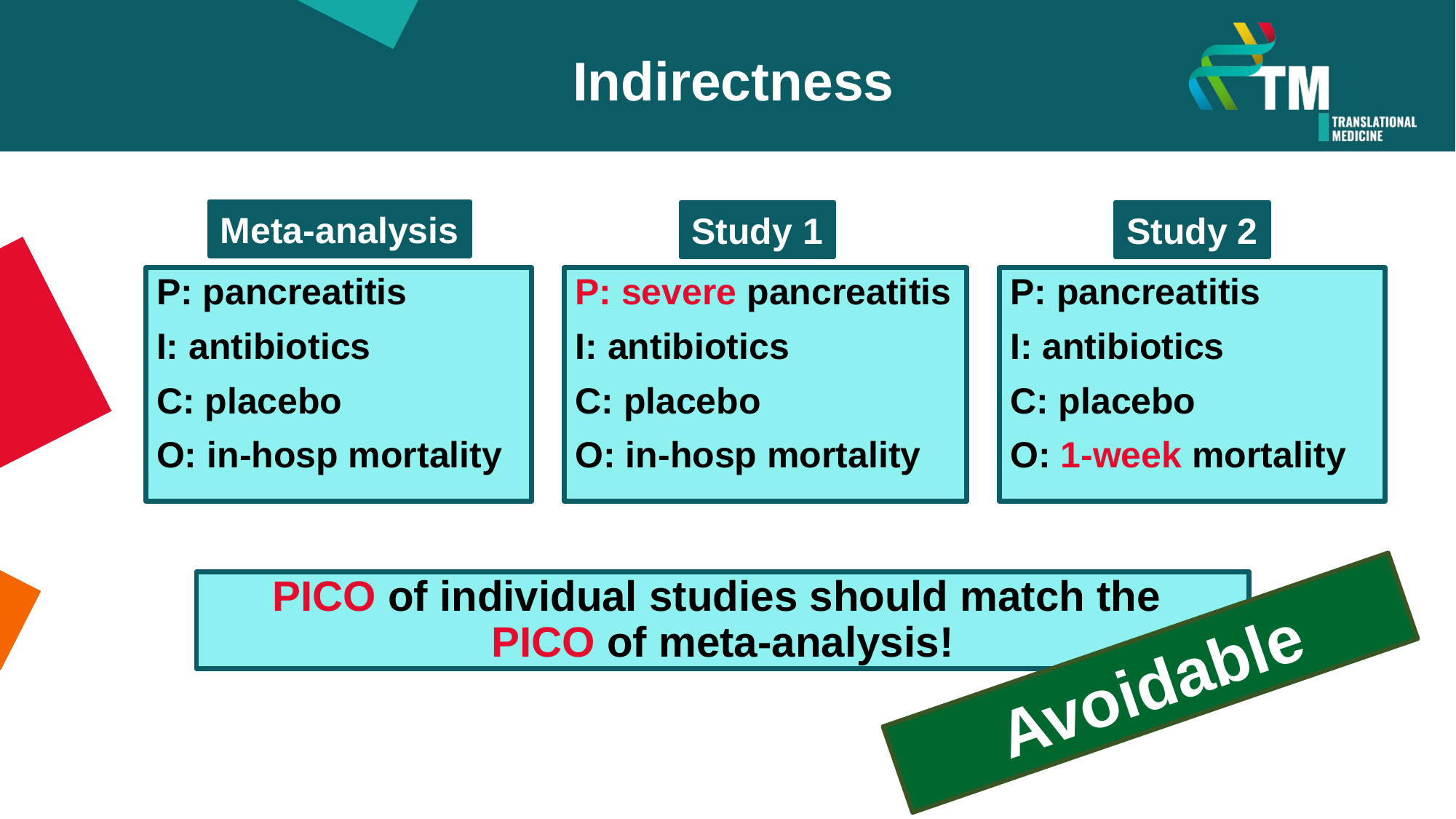

Indirectness
Meta-analysis
Study 1
Study 2
P: pancreatitis
I: antibiotics
C: placebo
O: in-hosp mortality
P: severe pancreatitis
I: antibiotics
C: placebo
O: in-hosp mortality
P: pancreatitis
I: antibiotics
C: placebo
O: 1-week mortality
PICO of individual studies should match the
PICO of meta-analysis!
Avoidable